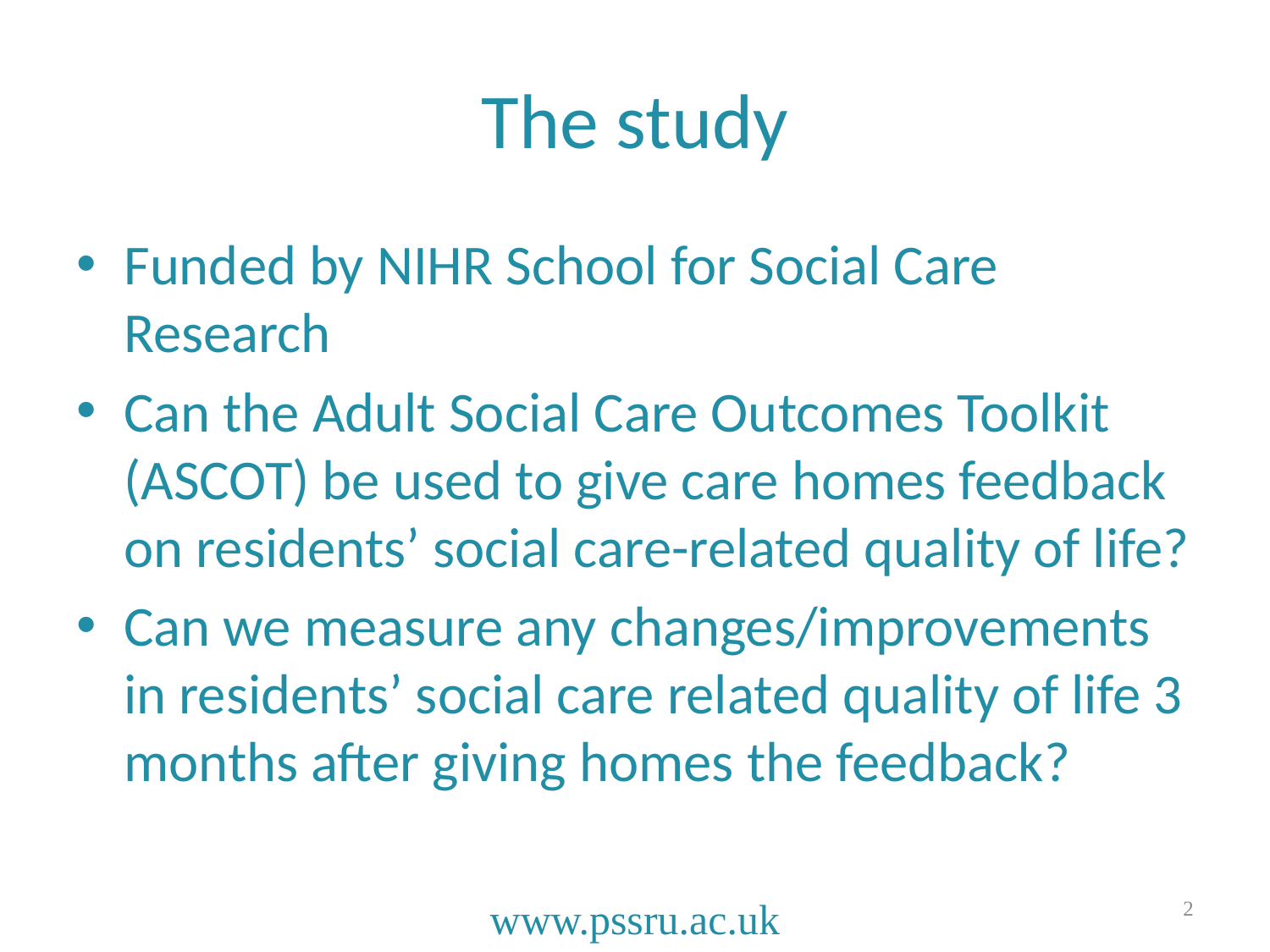

# The study
Funded by NIHR School for Social Care Research
Can the Adult Social Care Outcomes Toolkit (ASCOT) be used to give care homes feedback on residents’ social care-related quality of life?
Can we measure any changes/improvements in residents’ social care related quality of life 3 months after giving homes the feedback?

2